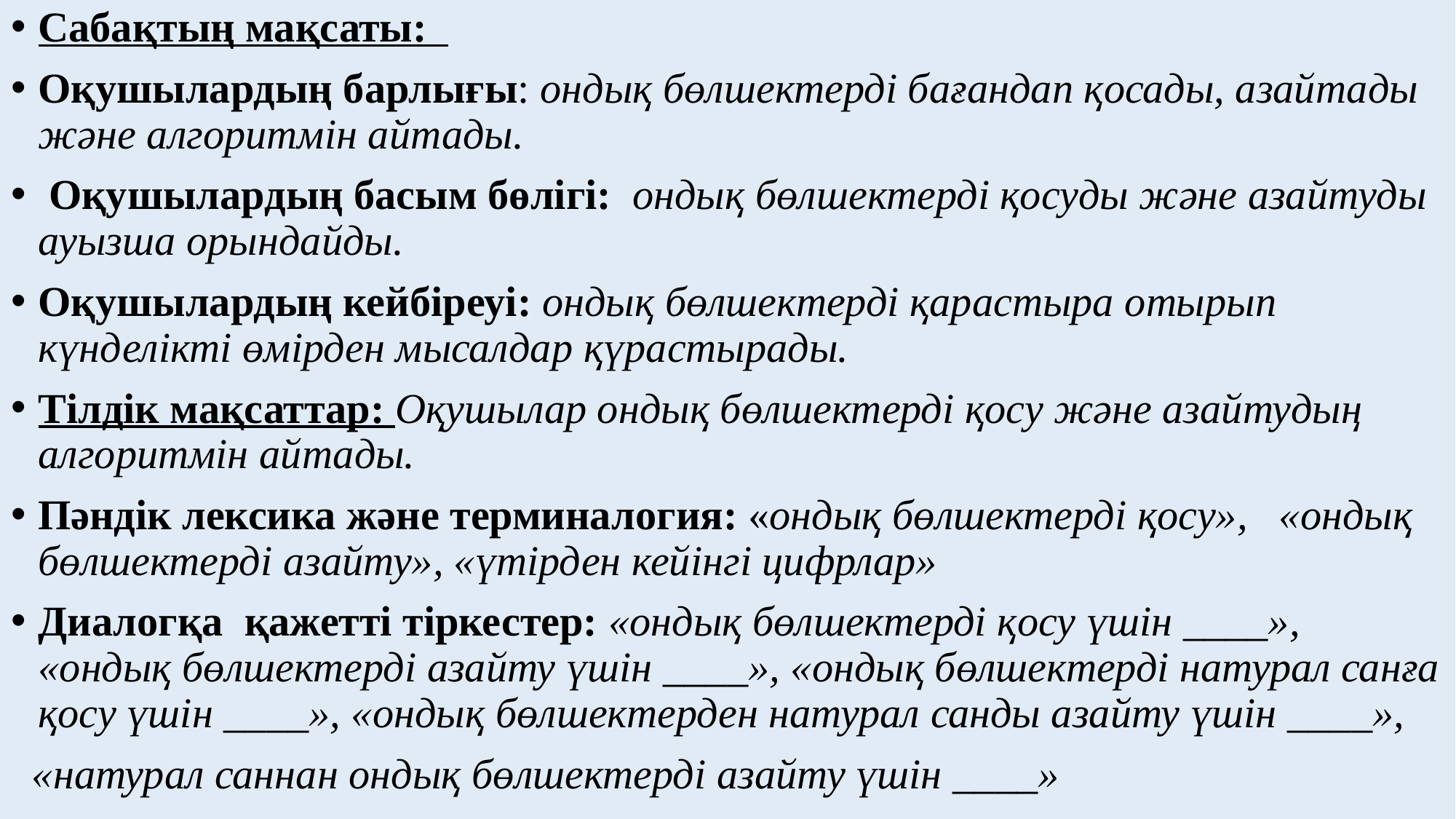

Сабақтың мақсаты:
Оқушылардың барлығы: ондық бөлшектерді бағандап қосады, азайтады және алгоритмін айтады.
 Оқушылардың басым бөлігі:  ондық бөлшектерді қосуды және азайтуды ауызша орындайды.
Оқушылардың кейбіреуі: ондық бөлшектерді қарастыра отырып күнделікті өмірден мысалдар қүрастырады.
Тілдік мақсаттар: Оқушылар ондық бөлшектерді қосу және азайтудың алгоритмін айтады.
Пәндік лексика және терминалогия: «ондық бөлшектерді қосу»,   «ондық бөлшектерді азайту», «үтірден кейінгі цифрлар»
Диалогқа  қажетті тіркестер: «ондық бөлшектерді қосу үшін ____»,   «ондық бөлшектерді азайту үшін ____», «ондық бөлшектерді натурал санға қосу үшін ____», «ондық бөлшектерден натурал санды азайту үшін ____»,
  «натурал саннан ондық бөлшектерді азайту үшін ____»